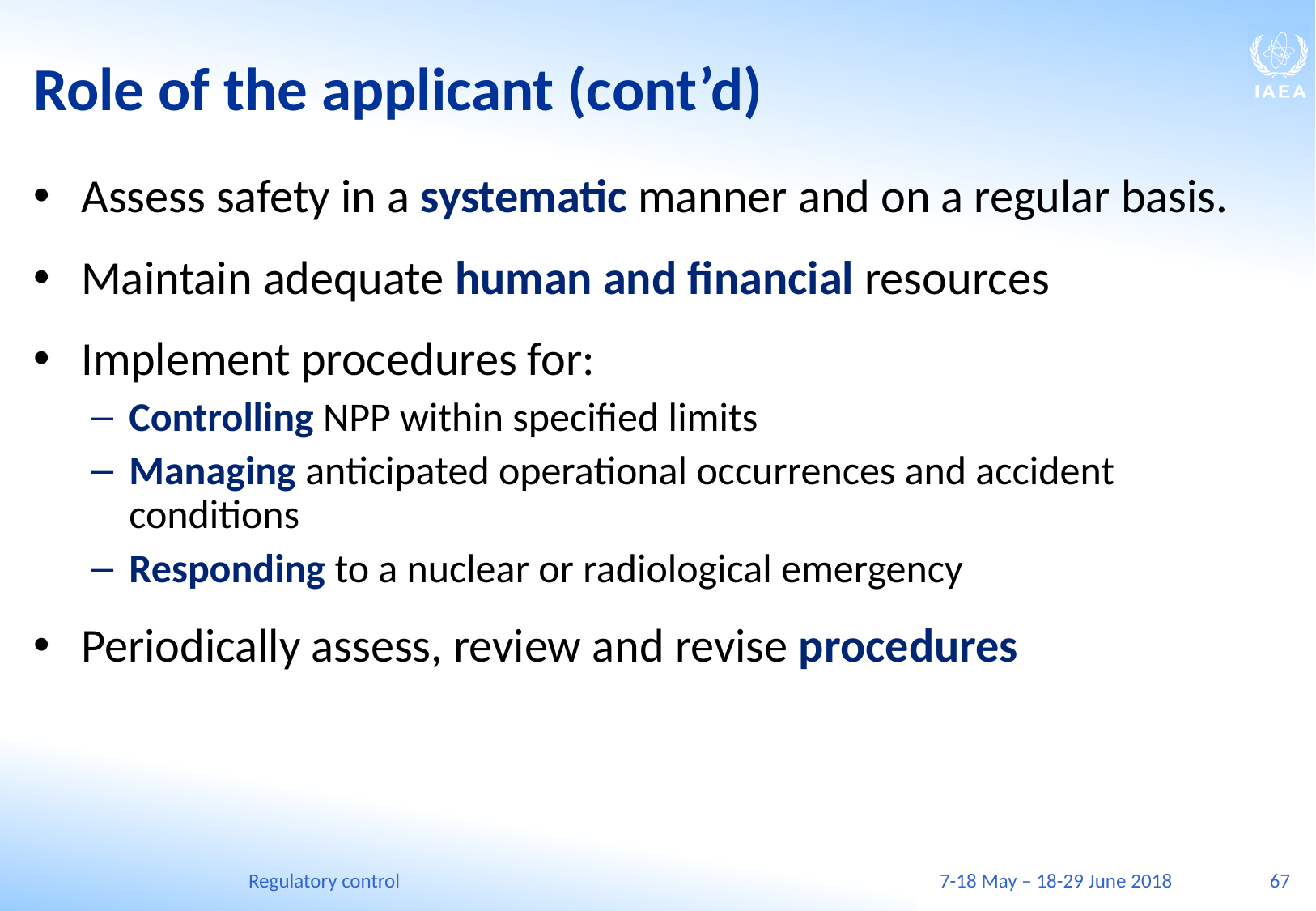

# Role of the applicant (cont’d)
Assess safety in a systematic manner and on a regular basis.
Maintain adequate human and financial resources
Implement procedures for:
Controlling NPP within specified limits
Managing anticipated operational occurrences and accident conditions
Responding to a nuclear or radiological emergency
Periodically assess, review and revise procedures
Regulatory control
7-18 May – 18-29 June 2018
67